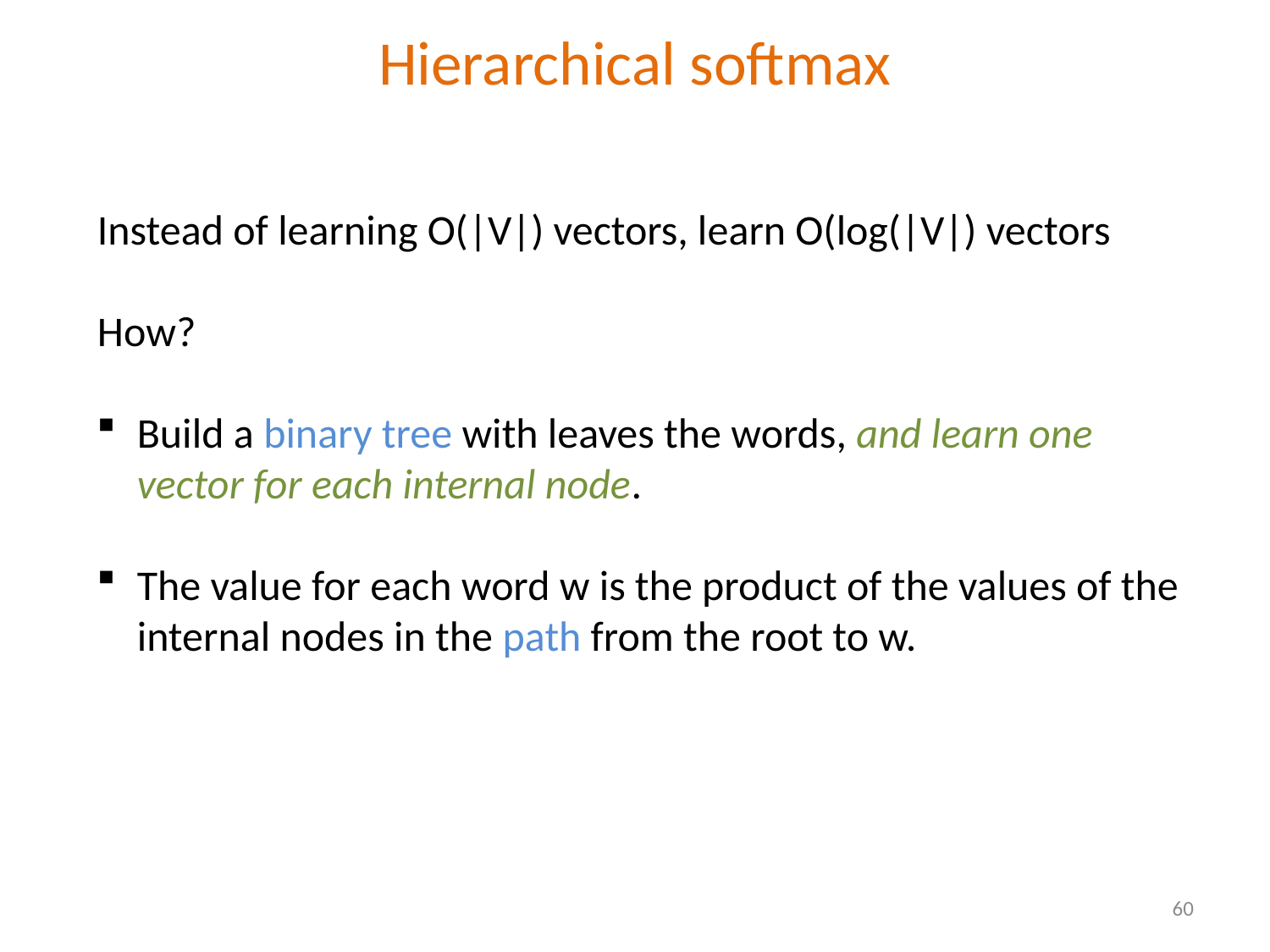

# Hierarchical softmax
Instead of learning O(|V|) vectors, learn O(log(|V|) vectors

How?

Build a binary tree with leaves the words, and learn one vector for each internal node.

The value for each word w is the product of the values of the internal nodes in the path from the root to w.
60